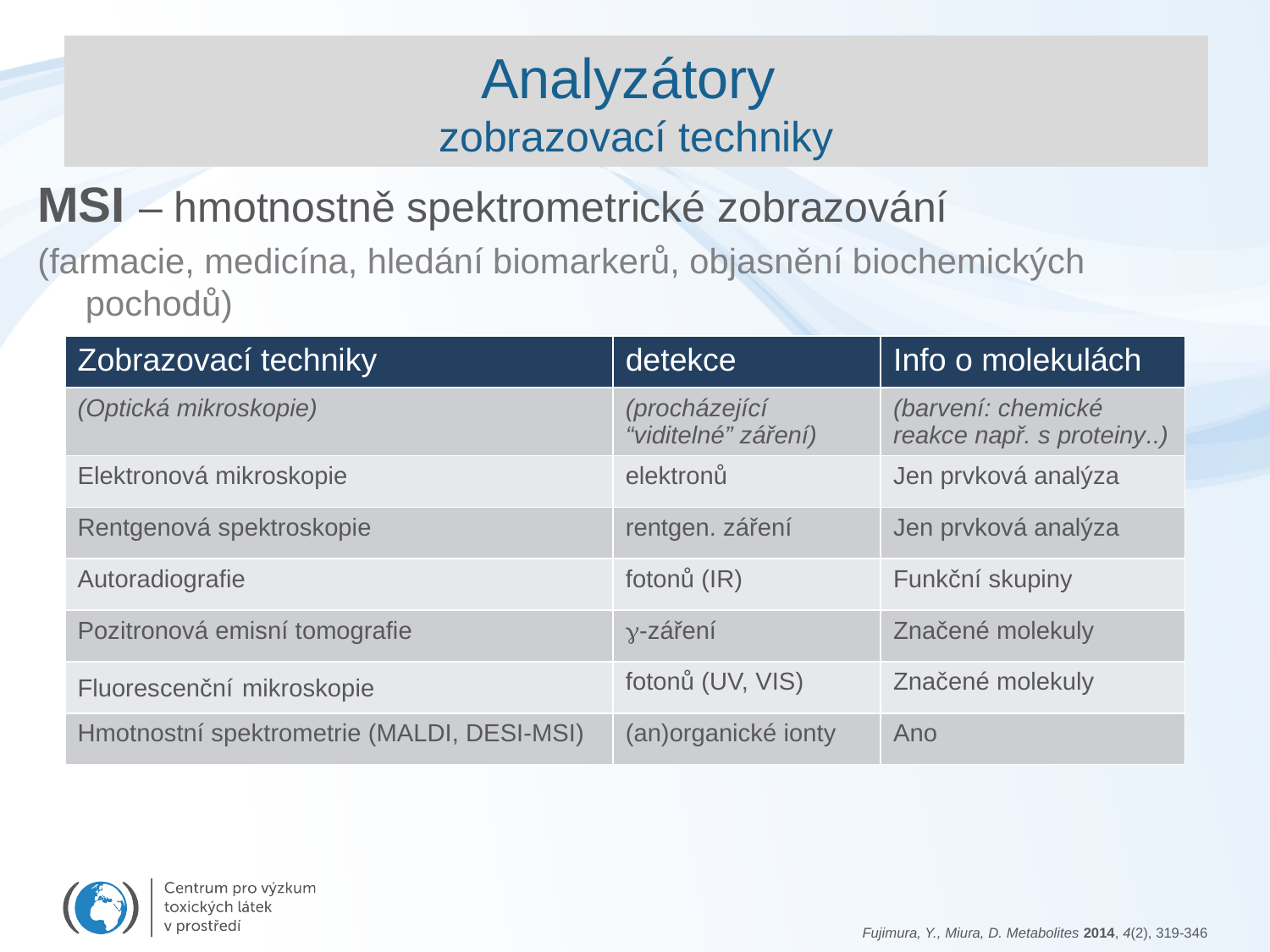

Analyzátory
zobrazovací techniky
MSI – hmotnostně spektrometrické zobrazování
(farmacie, medicína, hledání biomarkerů, objasnění biochemických pochodů)

| Zobrazovací techniky | detekce | Info o molekulách |
| --- | --- | --- |
| (Optická mikroskopie) | (procházející “viditelné” záření) | (barvení: chemické reakce např. s proteiny..) |
| Elektronová mikroskopie | elektronů | Jen prvková analýza |
| Rentgenová spektroskopie | rentgen. záření | Jen prvková analýza |
| Autoradiografie | fotonů (IR) | Funkční skupiny |
| Pozitronová emisní tomografie | γ-záření | Značené molekuly |
| Fluorescenční mikroskopie | fotonů (UV, VIS) | Značené molekuly |
| Hmotnostní spektrometrie (MALDI, DESI-MSI) | (an)organické ionty | Ano |
Fujimura, Y., Miura, D. Metabolites 2014, 4(2), 319-346